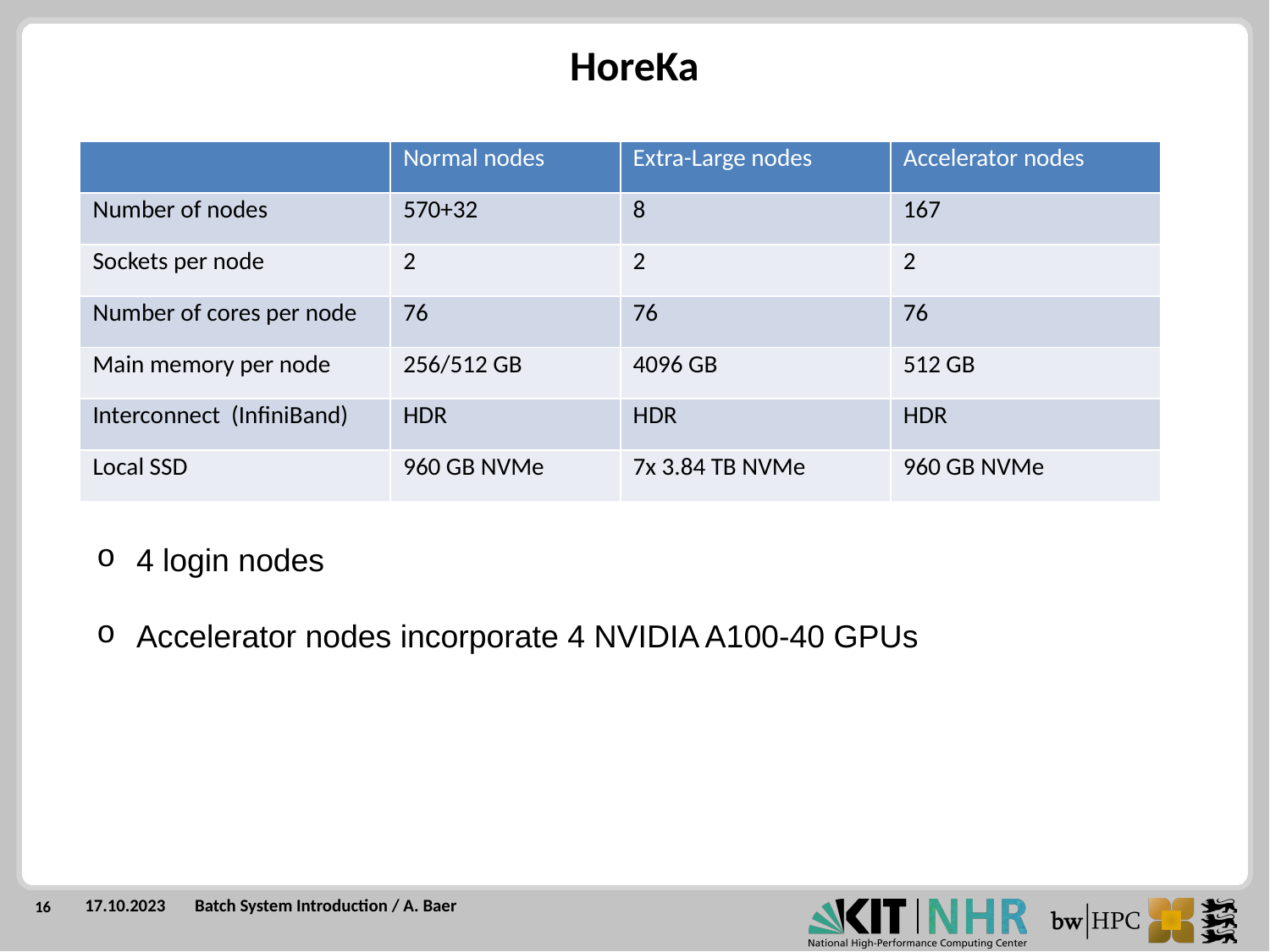

HoreKa
|  | Normal nodes | Extra-Large nodes | Accelerator nodes |
| --- | --- | --- | --- |
| Number of nodes | 570+32 | 8 | 167 |
| Sockets per node | 2 | 2 | 2 |
| Number of cores per node | 76 | 76 | 76 |
| Main memory per node | 256/512 GB | 4096 GB | 512 GB |
| Interconnect (InfiniBand) | HDR | HDR | HDR |
| Local SSD | 960 GB NVMe | 7x 3.84 TB NVMe | 960 GB NVMe |
4 login nodes

Accelerator nodes incorporate 4 NVIDIA A100-40 GPUs